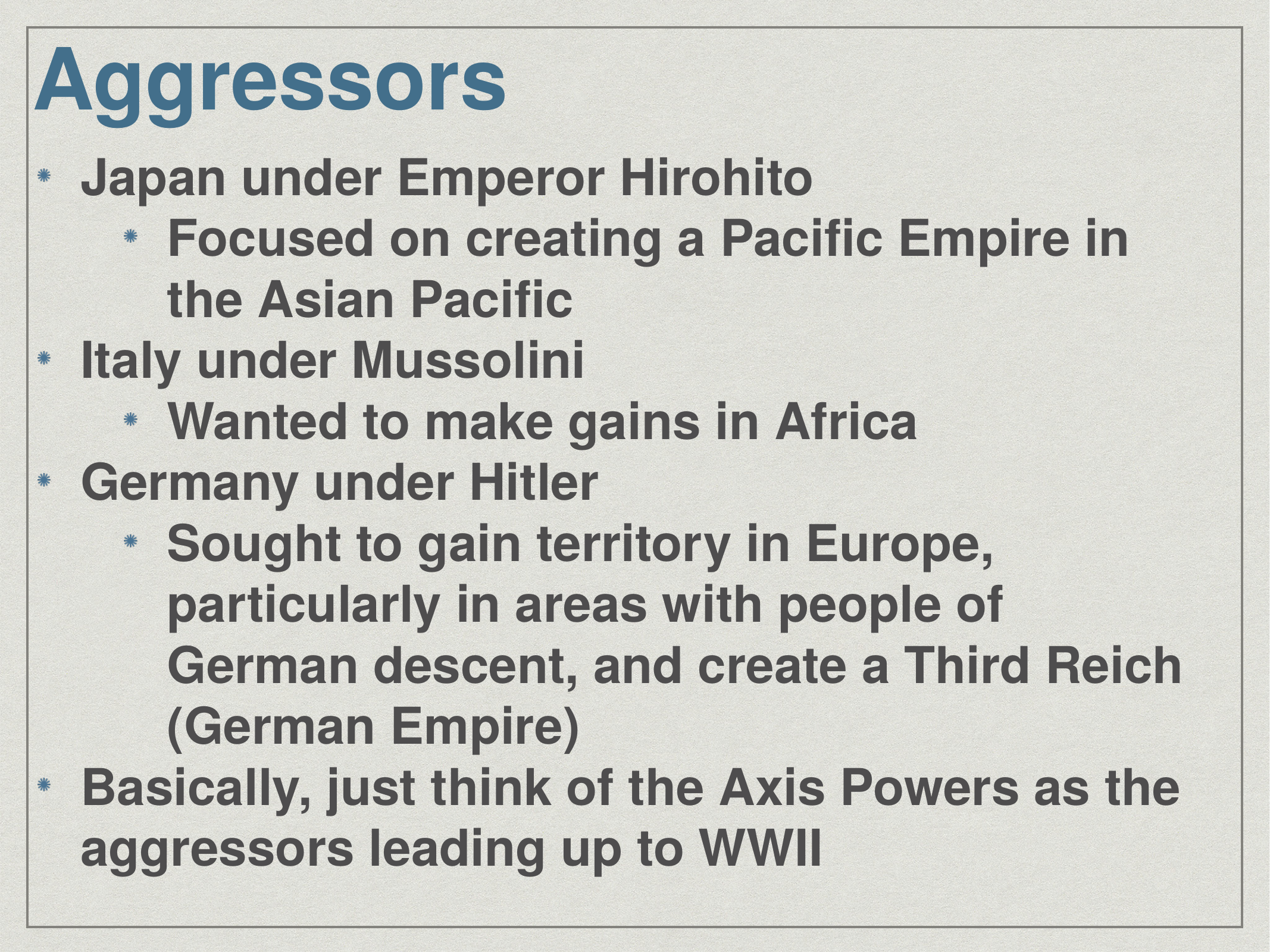

# Aggressors
Japan under Emperor Hirohito
Focused on creating a Pacific Empire in the Asian Pacific
Italy under Mussolini
Wanted to make gains in Africa
Germany under Hitler
Sought to gain territory in Europe, particularly in areas with people of German descent, and create a Third Reich (German Empire)
Basically, just think of the Axis Powers as the aggressors leading up to WWII